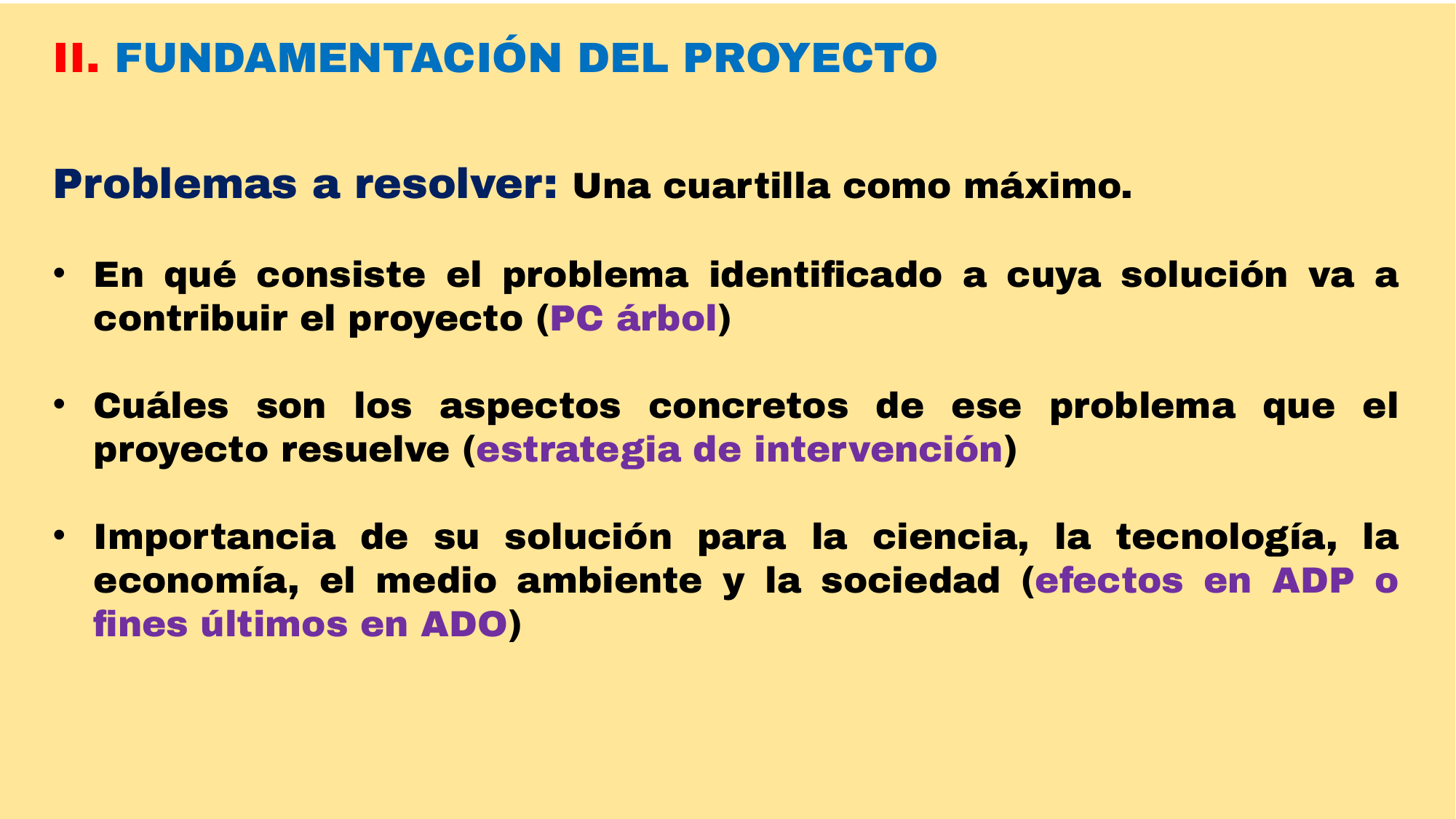

II. FUNDAMENTACIÓN DEL PROYECTO
Problemas a resolver: Una cuartilla como máximo.

En qué consiste el problema identificado a cuya solución va a contribuir el proyecto (PC árbol)

Cuáles son los aspectos concretos de ese problema que el proyecto resuelve (estrategia de intervención)

Importancia de su solución para la ciencia, la tecnología, la economía, el medio ambiente y la sociedad (efectos en ADP o fines últimos en ADO)